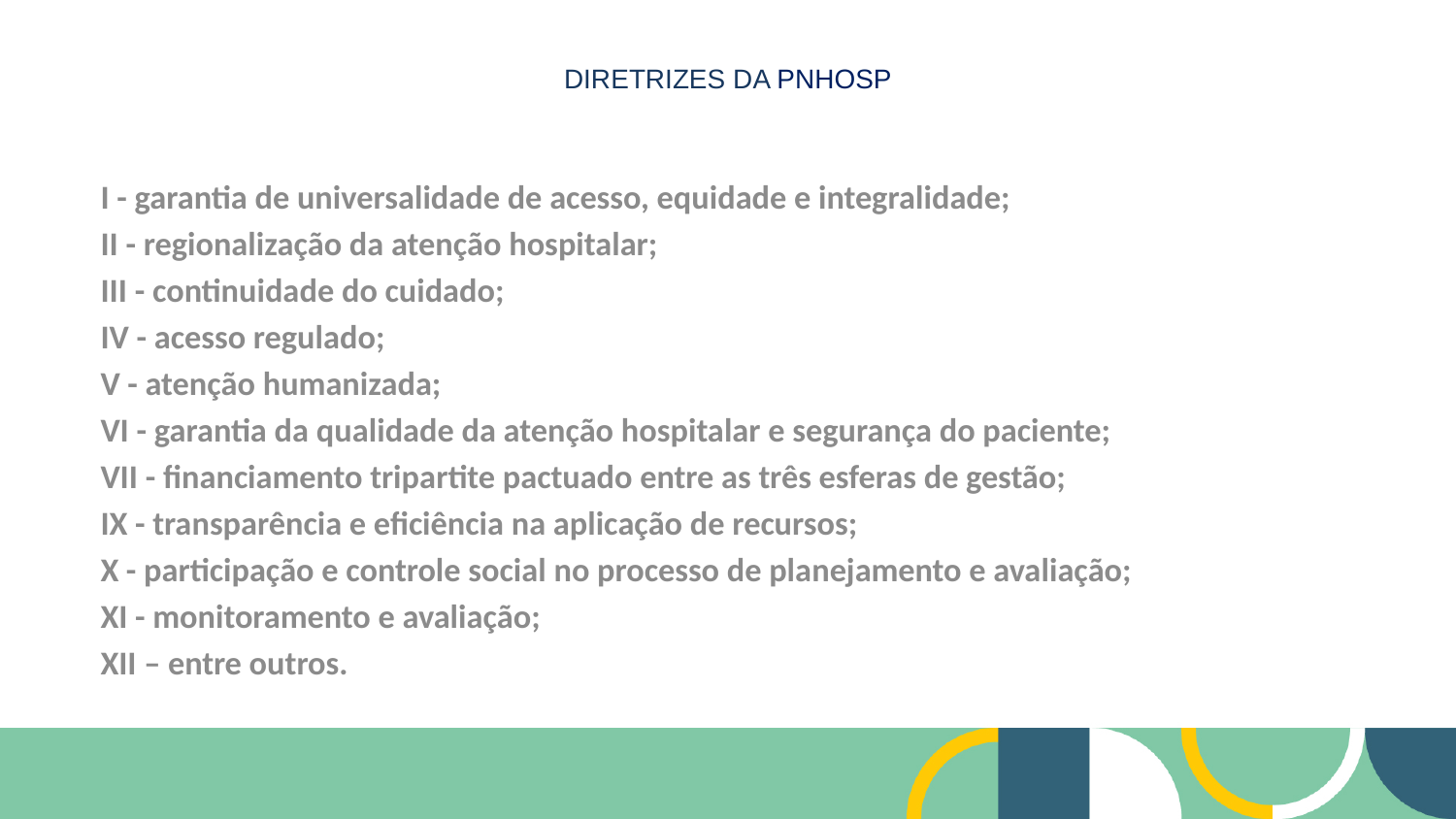

# DIRETRIZES DA PNHOSP
I - garantia de universalidade de acesso, equidade e integralidade;
II - regionalização da atenção hospitalar;
III - continuidade do cuidado;
IV - acesso regulado;
V - atenção humanizada;
VI - garantia da qualidade da atenção hospitalar e segurança do paciente;
VII - financiamento tripartite pactuado entre as três esferas de gestão;
IX - transparência e eficiência na aplicação de recursos;
X - participação e controle social no processo de planejamento e avaliação;
XI - monitoramento e avaliação;
XII – entre outros.